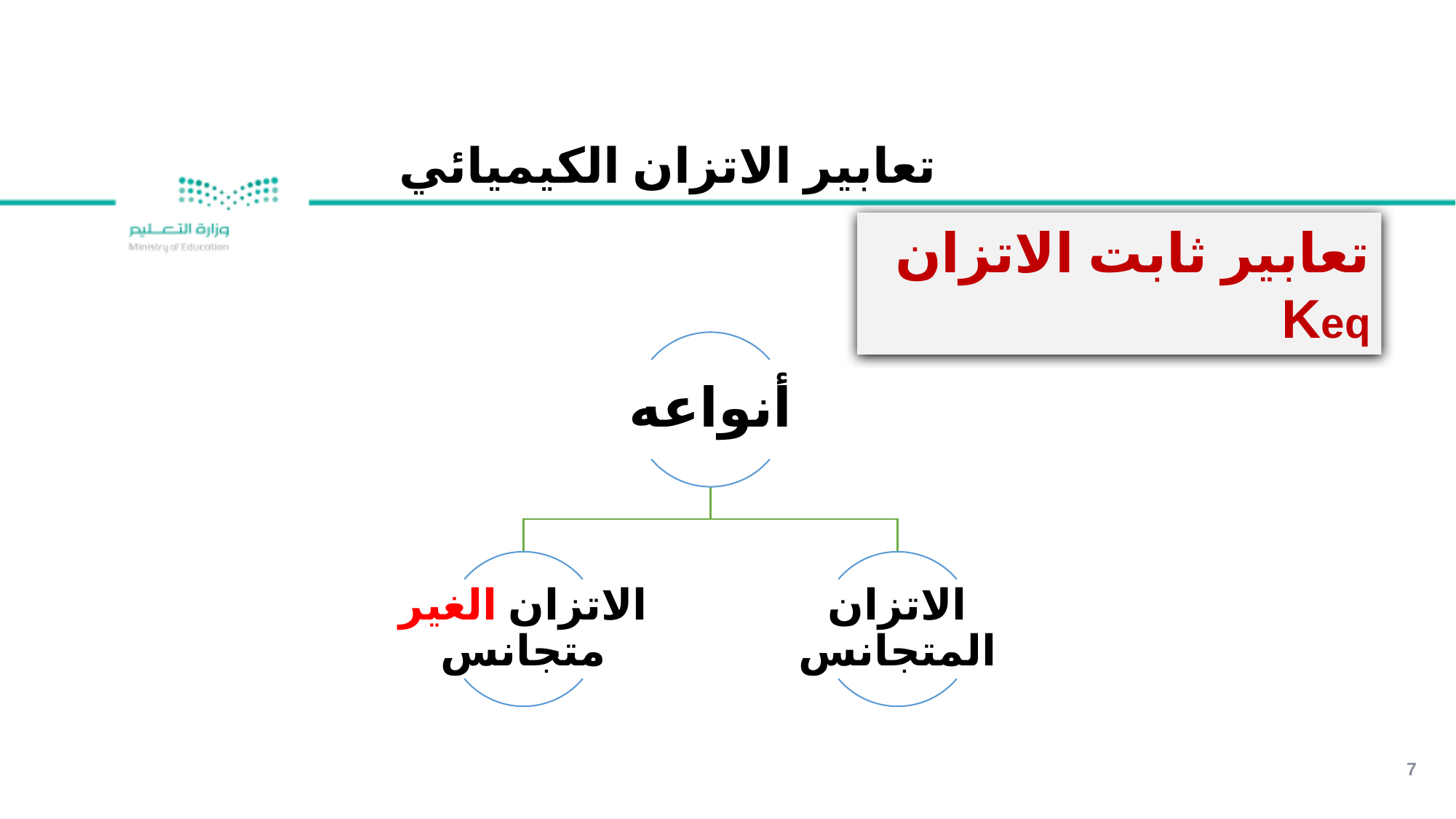

تعابير الاتزان الكيميائي
تعابير ثابت الاتزان Keq
أنواعه
الاتزان الغير متجانس
الاتزان المتجانس
7